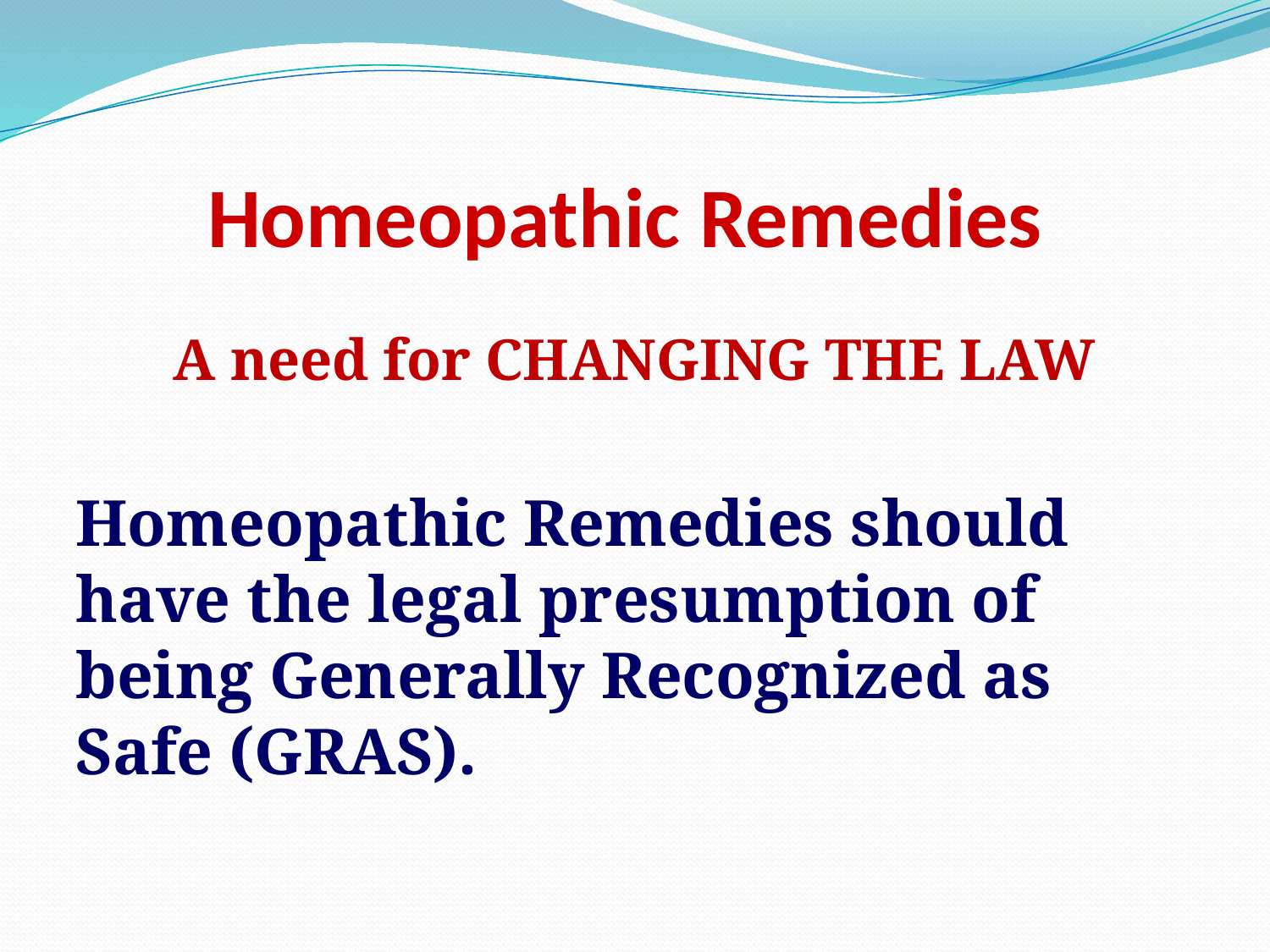

# Homeopathic Remedies
A need for CHANGING THE LAW

Homeopathic Remedies should have the legal presumption of being Generally Recognized as Safe (GRAS).